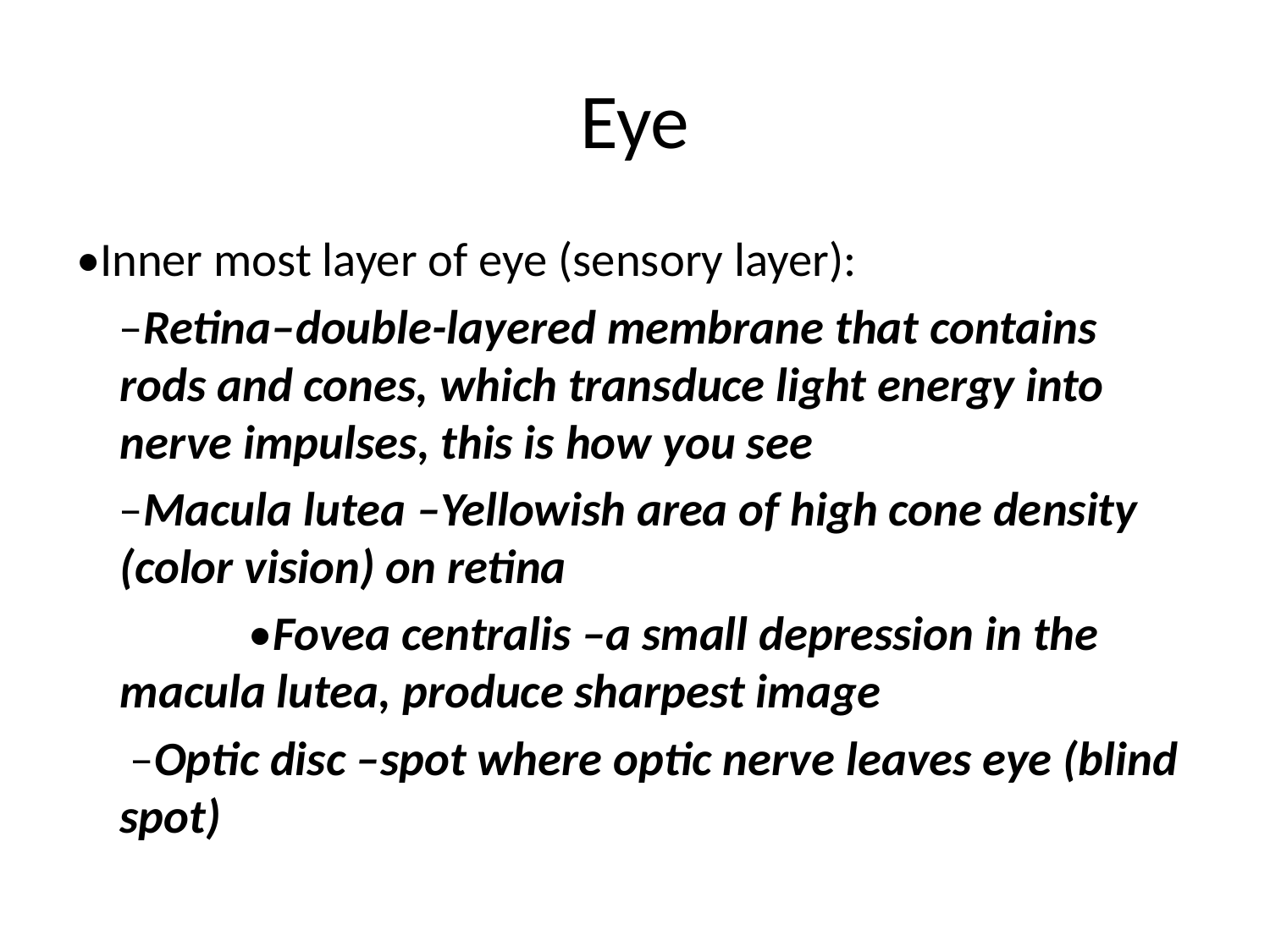

# Eye
•Inner most layer of eye (sensory layer):
    –Retina–double-layered membrane that contains rods and cones, which transduce light energy into nerve impulses, this is how you see
    –Macula lutea –Yellowish area of high cone density (color vision) on retina
                •Fovea centralis –a small depression in the macula lutea, produce sharpest image
     –Optic disc –spot where optic nerve leaves eye (blind spot)